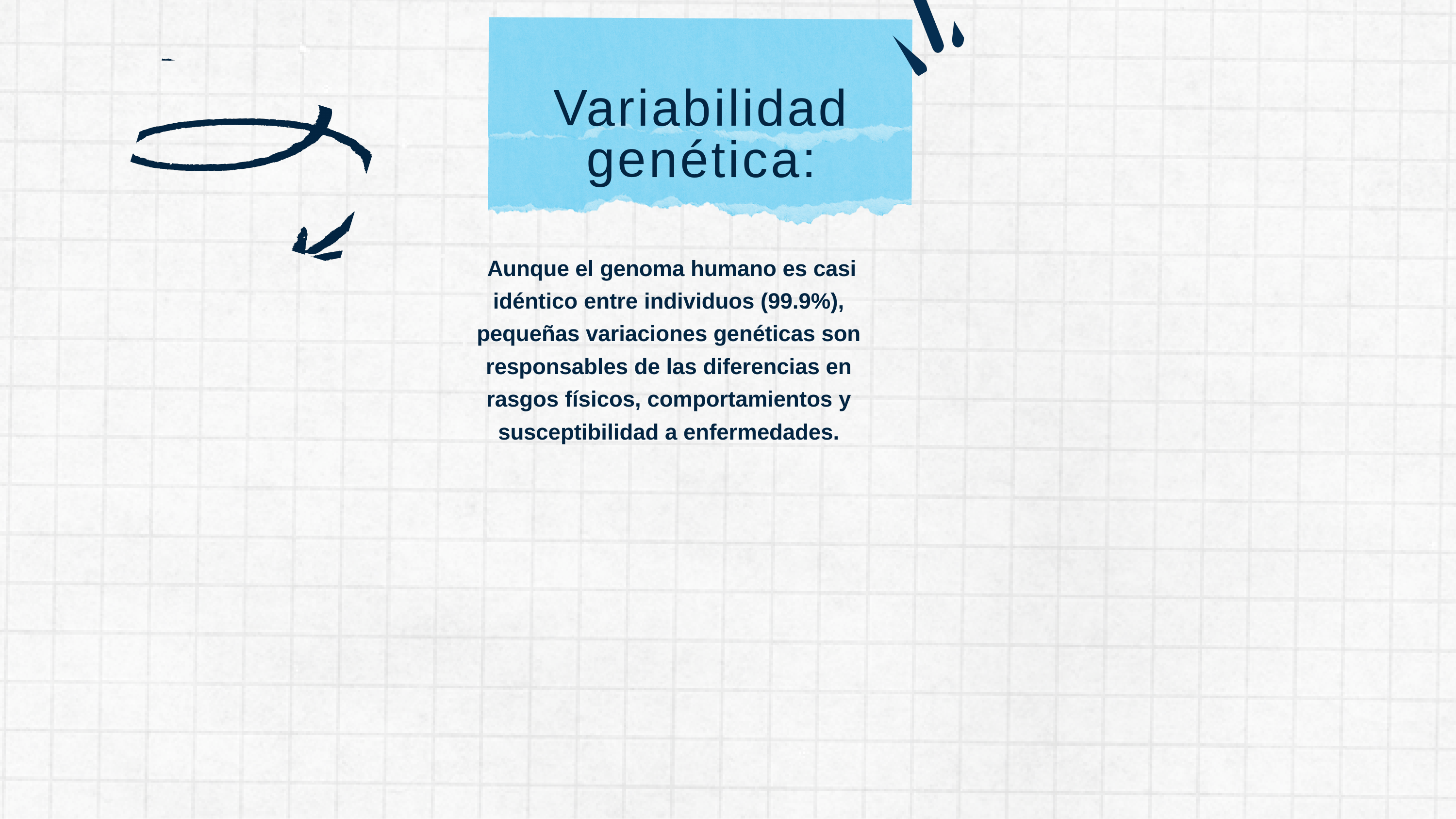

Variabilidad genética:
 Aunque el genoma humano es casi idéntico entre individuos (99.9%), pequeñas variaciones genéticas son responsables de las diferencias en rasgos físicos, comportamientos y susceptibilidad a enfermedades.